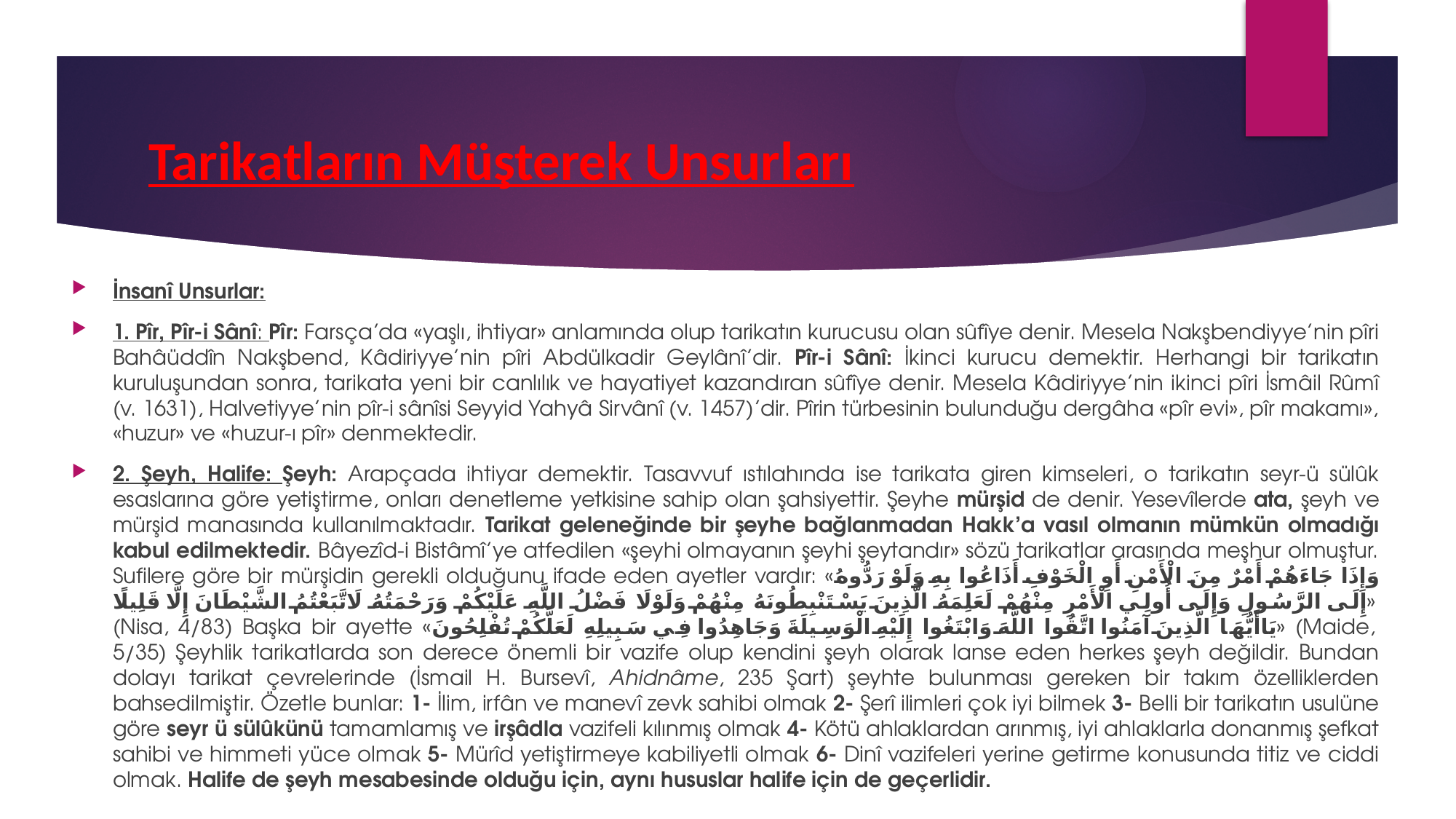

# Tarikatların Müşterek Unsurları
İnsanî Unsurlar:
1. Pîr, Pîr-i Sânî: Pîr: Farsça’da «yaşlı, ihtiyar» anlamında olup tarikatın kurucusu olan sûfîye denir. Mesela Nakşbendiyye’nin pîri Bahâüddîn Nakşbend, Kâdiriyye’nin pîri Abdülkadir Geylânî’dir. Pîr-i Sânî: İkinci kurucu demektir. Herhangi bir tarikatın kuruluşundan sonra, tarikata yeni bir canlılık ve hayatiyet kazandıran sûfîye denir. Mesela Kâdiriyye’nin ikinci pîri İsmâil Rûmî (v. 1631), Halvetiyye’nin pîr-i sânîsi Seyyid Yahyâ Sirvânî (v. 1457)’dir. Pîrin türbesinin bulunduğu dergâha «pîr evi», pîr makamı», «huzur» ve «huzur-ı pîr» denmektedir.
2. Şeyh, Halife: Şeyh: Arapçada ihtiyar demektir. Tasavvuf ıstılahında ise tarikata giren kimseleri, o tarikatın seyr-ü sülûk esaslarına göre yetiştirme, onları denetleme yetkisine sahip olan şahsiyettir. Şeyhe mürşid de denir. Yesevîlerde ata, şeyh ve mürşid manasında kullanılmaktadır. Tarikat geleneğinde bir şeyhe bağlanmadan Hakk’a vasıl olmanın mümkün olmadığı kabul edilmektedir. Bâyezîd-i Bistâmî’ye atfedilen «şeyhi olmayanın şeyhi şeytandır» sözü tarikatlar arasında meşhur olmuştur. Sufilere göre bir mürşidin gerekli olduğunu ifade eden ayetler vardır: «وَإِذَا جَاءَهُمْ أَمْرٌ مِنَ الْأَمْنِ أَوِ الْخَوْفِ أَذَاعُوا بِهِ وَلَوْ رَدُّوهُ إِلَى الرَّسُولِ وَإِلَى أُولِي الْأَمْرِ مِنْهُمْ لَعَلِمَهُ الَّذِينَ يَسْتَنْبِطُونَهُ مِنْهُمْ وَلَوْلَا فَضْلُ اللَّهِ عَلَيْكُمْ وَرَحْمَتُهُ لَاتَّبَعْتُمُ الشَّيْطَانَ إِلَّا قَلِيلًا» (Nisa, 4/83) Başka bir ayette «يَاأَيُّهَا الَّذِينَ آمَنُوا اتَّقُوا اللَّهَ وَابْتَغُوا إِلَيْهِ الْوَسِيلَةَ وَجَاهِدُوا فِي سَبِيلِهِ لَعَلَّكُمْ تُفْلِحُونَ» (Maide, 5/35) Şeyhlik tarikatlarda son derece önemli bir vazife olup kendini şeyh olarak lanse eden herkes şeyh değildir. Bundan dolayı tarikat çevrelerinde (İsmail H. Bursevî, Ahidnâme, 235 Şart) şeyhte bulunması gereken bir takım özelliklerden bahsedilmiştir. Özetle bunlar: 1- İlim, irfân ve manevî zevk sahibi olmak 2- Şerî ilimleri çok iyi bilmek 3- Belli bir tarikatın usulüne göre seyr ü sülûkünü tamamlamış ve irşâdla vazifeli kılınmış olmak 4- Kötü ahlaklardan arınmış, iyi ahlaklarla donanmış şefkat sahibi ve himmeti yüce olmak 5- Mürîd yetiştirmeye kabiliyetli olmak 6- Dinî vazifeleri yerine getirme konusunda titiz ve ciddi olmak. Halife de şeyh mesabesinde olduğu için, aynı hususlar halife için de geçerlidir.